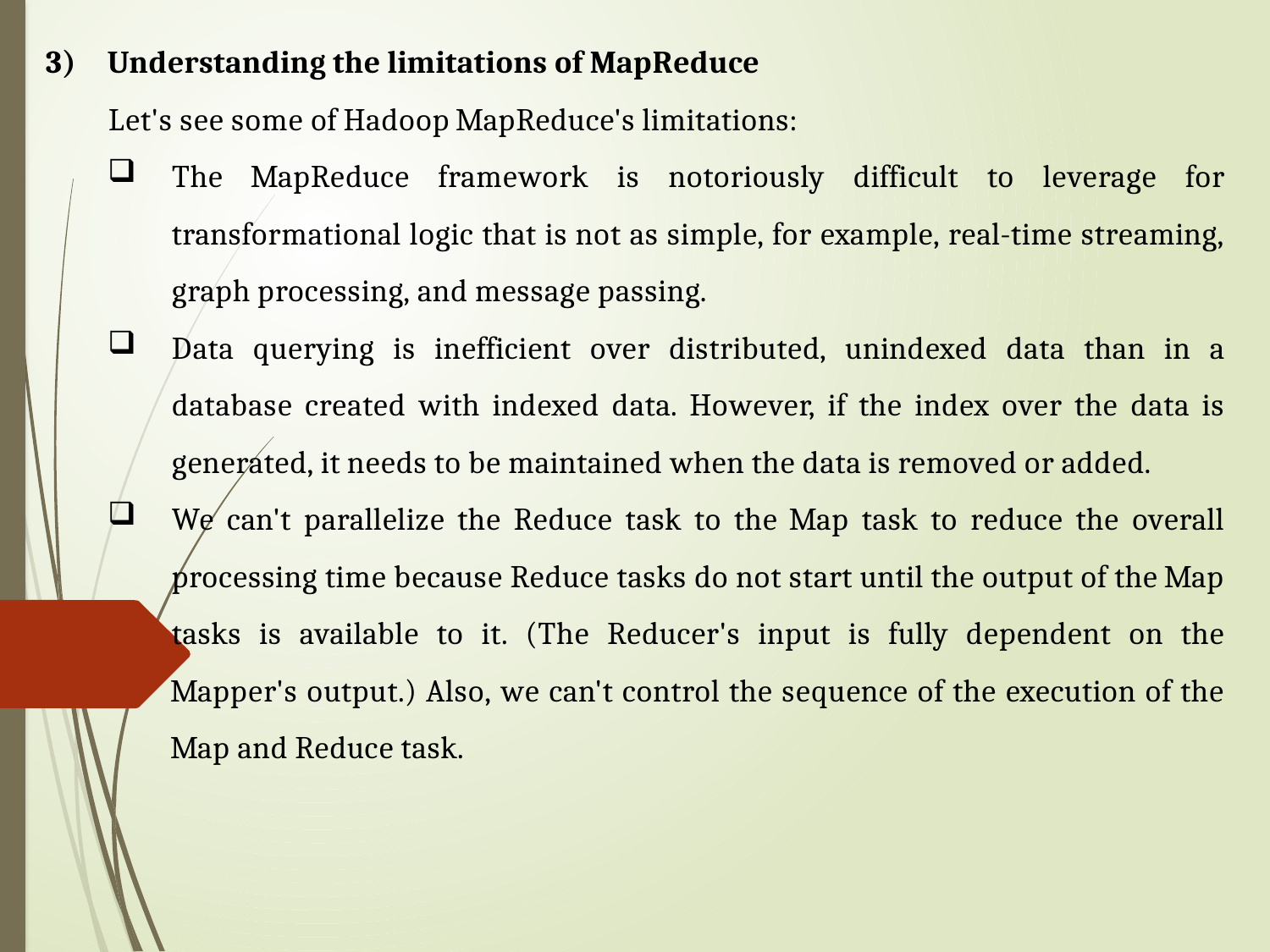

Understanding the limitations of MapReduce
Let's see some of Hadoop MapReduce's limitations:
The MapReduce framework is notoriously difficult to leverage for transformational logic that is not as simple, for example, real-time streaming, graph processing, and message passing.
Data querying is inefficient over distributed, unindexed data than in a database created with indexed data. However, if the index over the data is generated, it needs to be maintained when the data is removed or added.
We can't parallelize the Reduce task to the Map task to reduce the overall processing time because Reduce tasks do not start until the output of the Map tasks is available to it. (The Reducer's input is fully dependent on the Mapper's output.) Also, we can't control the sequence of the execution of the Map and Reduce task.